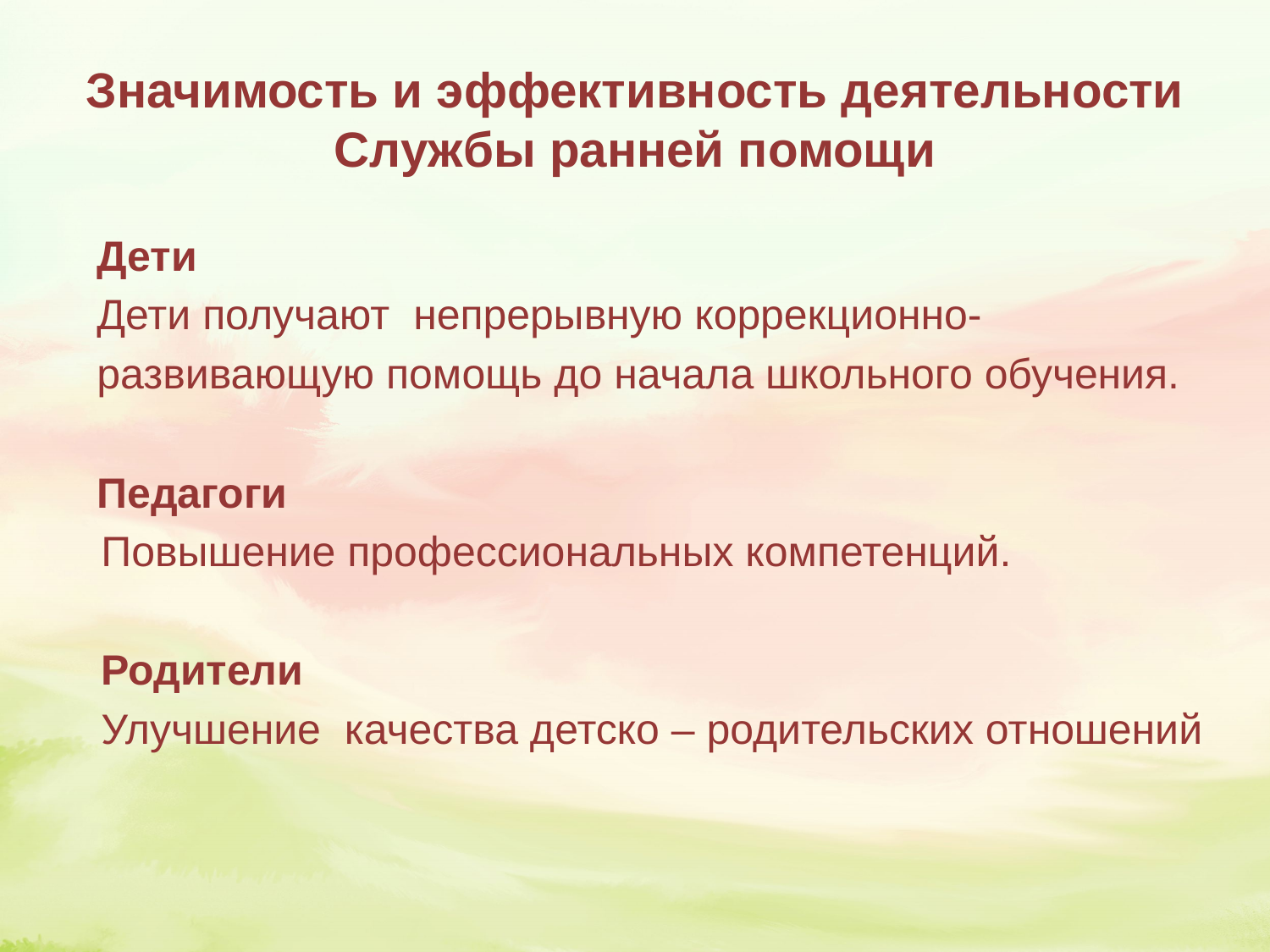

# Значимость и эффективность деятельности Службы ранней помощи
     Дети
     Дети получают  непрерывную коррекционно-
     развивающую помощь до начала школьного обучения.

     Педагоги
Повышение профессиональных компетенций.

Родители
Улучшение  качества детско – родительских отношений